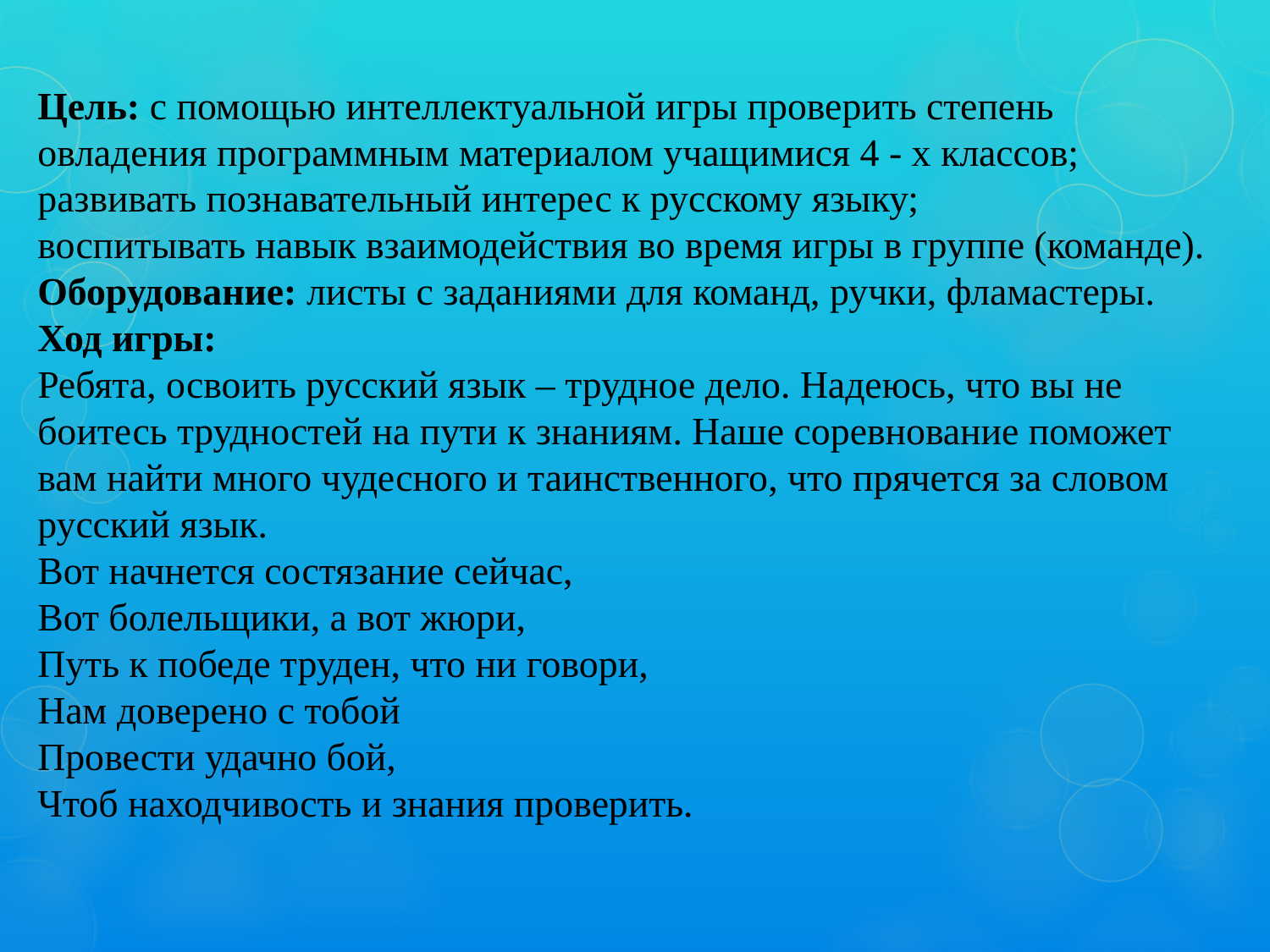

Цель: с помощью интеллектуальной игры проверить степень овладения программным материалом учащимися 4 - х классов;
развивать познавательный интерес к русскому языку;
воспитывать навык взаимодействия во время игры в группе (команде).
Оборудование: листы с заданиями для команд, ручки, фламастеры.
Ход игры:
Ребята, освоить русский язык – трудное дело. Надеюсь, что вы не боитесь трудностей на пути к знаниям. Наше соревнование поможет вам найти много чудесного и таинственного, что прячется за словом русский язык.
Вот начнется состязание сейчас,
Вот болельщики, а вот жюри,
Путь к победе труден, что ни говори,
Нам доверено с тобой
Провести удачно бой,
Чтоб находчивость и знания проверить.